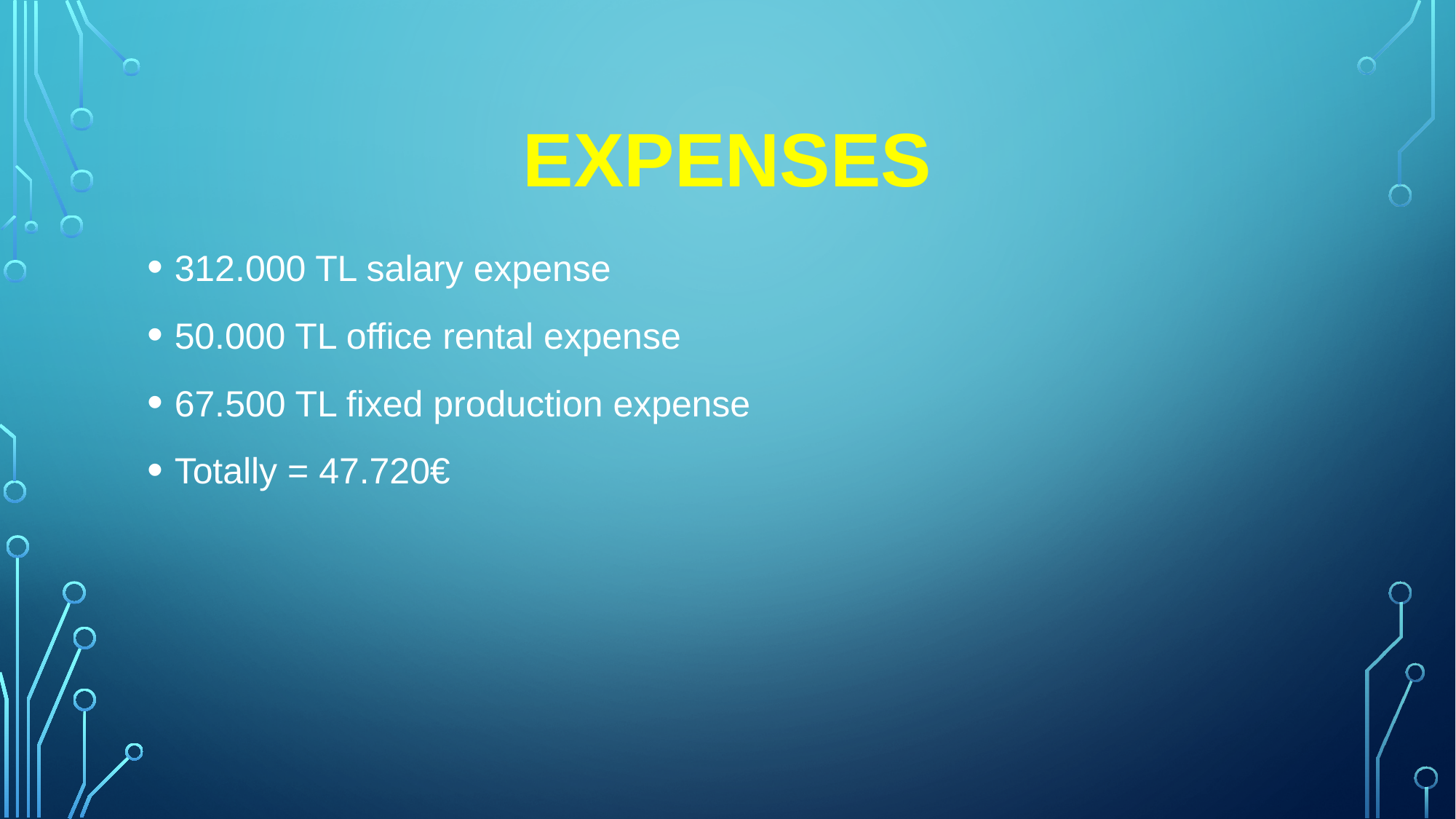

# EXPEnses
312.000 TL salary expense
50.000 TL office rental expense
67.500 TL fixed production expense
Totally = 47.720€